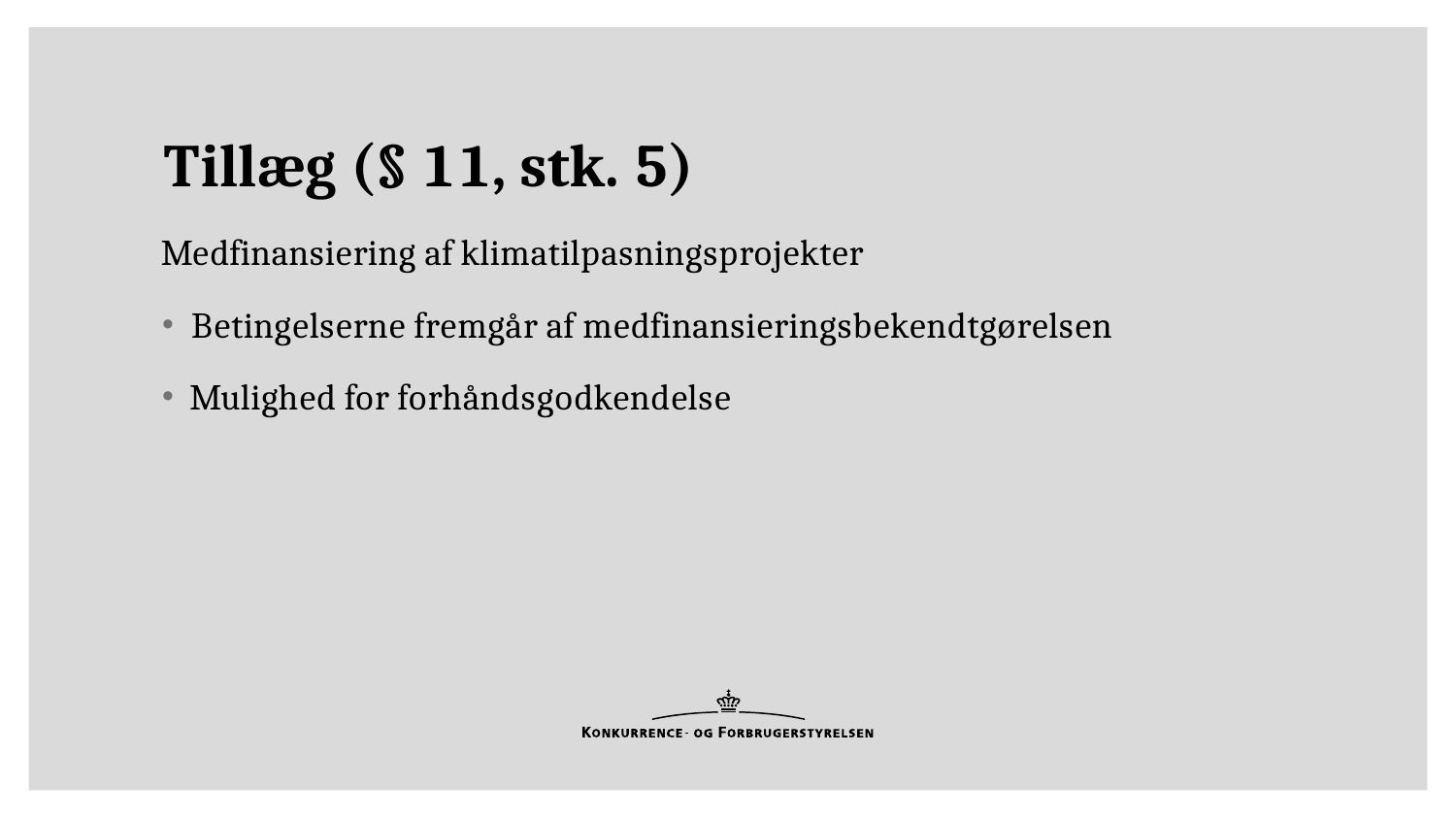

# Tillæg (§ 11, stk. 5)
Medfinansiering af klimatilpasningsprojekter
Betingelserne fremgår af medfinansieringsbekendtgørelsen
Mulighed for forhåndsgodkendelse